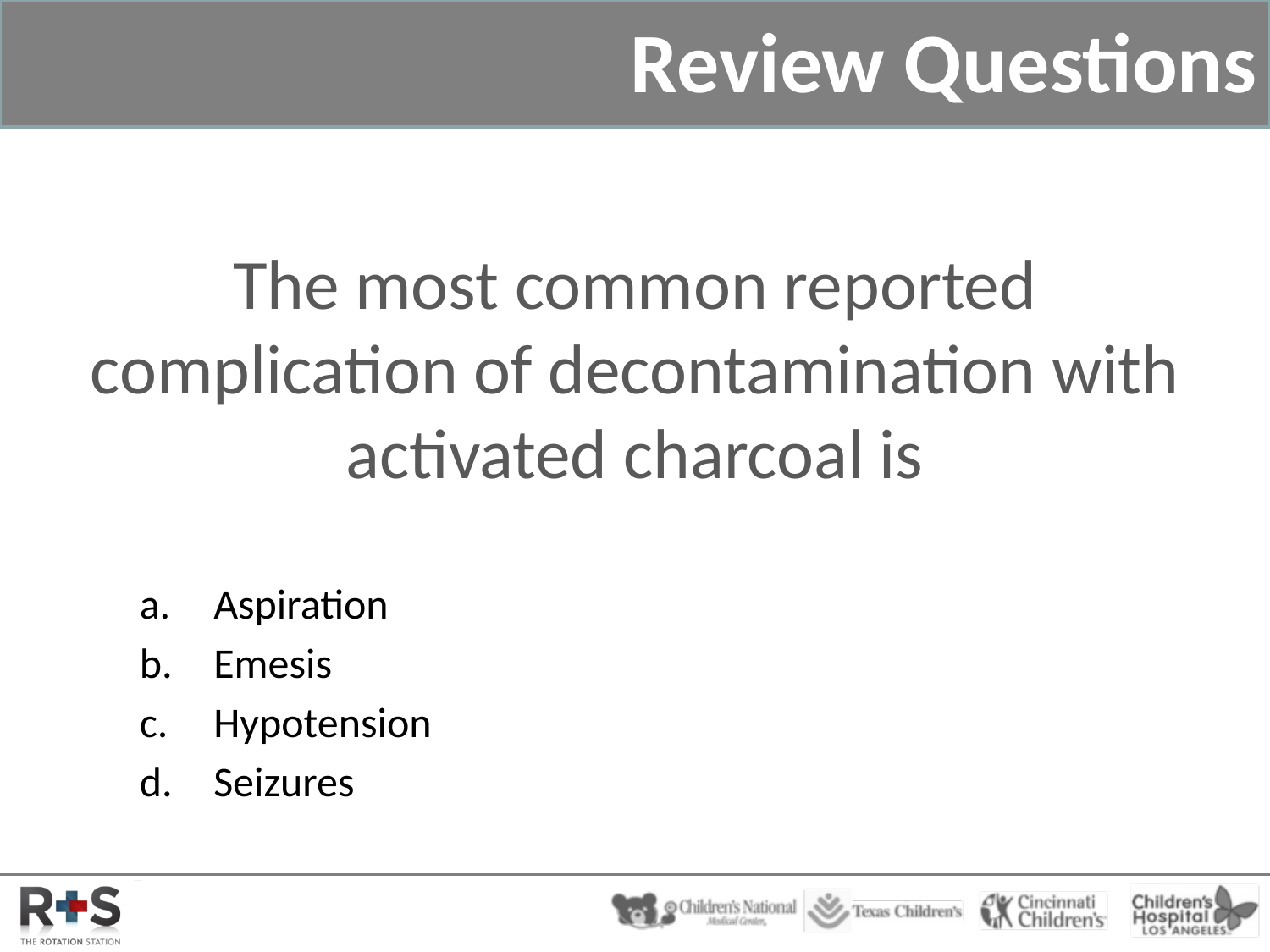

# Review Questions
The most common reported complication of decontamination with activated charcoal is

Aspiration
Emesis
Hypotension
Seizures